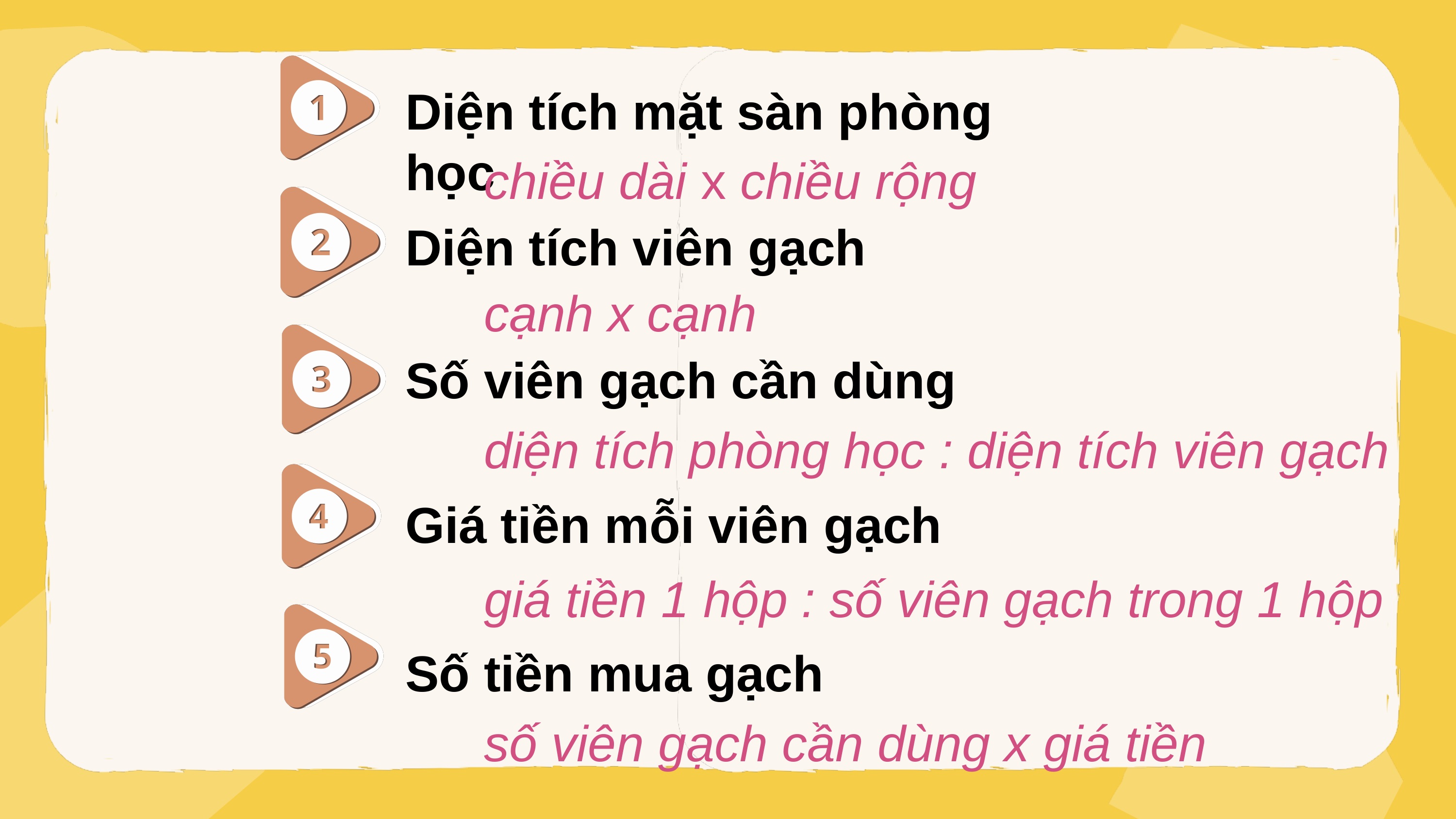

Diện tích mặt sàn phòng học
chiều dài x chiều rộng

Diện tích viên gạch
cạnh x cạnh

Số viên gạch cần dùng
diện tích phòng học : diện tích viên gạch

Giá tiền mỗi viên gạch
giá tiền 1 hộp : số viên gạch trong 1 hộp

Số tiền mua gạch
số viên gạch cần dùng x giá tiền